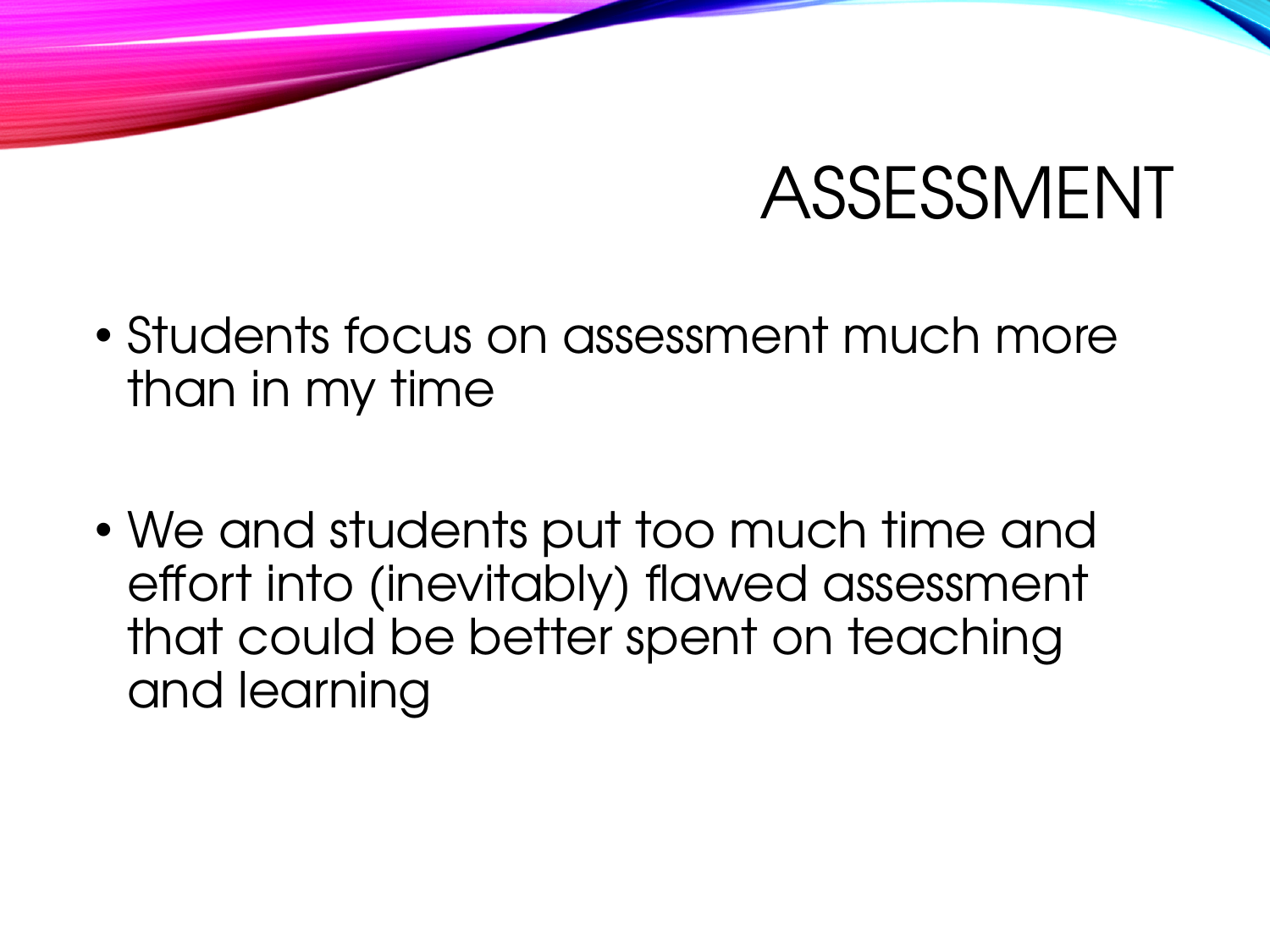

# ASSESSMENT
Students focus on assessment much more than in my time

We and students put too much time and effort into (inevitably) flawed assessment that could be better spent on teaching and learning